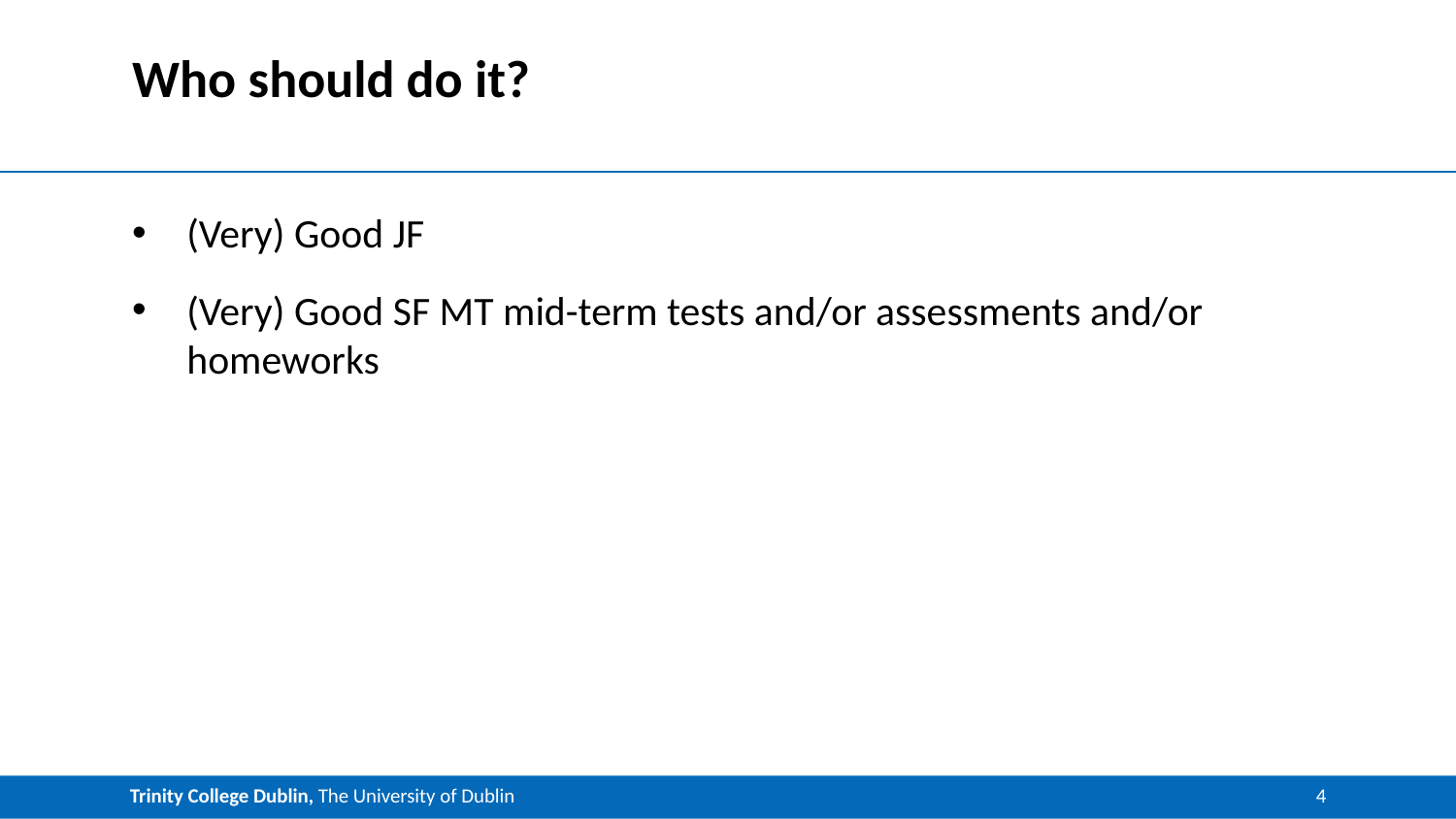

# Who should do it?
(Very) Good JF
(Very) Good SF MT mid-term tests and/or assessments and/or homeworks

4